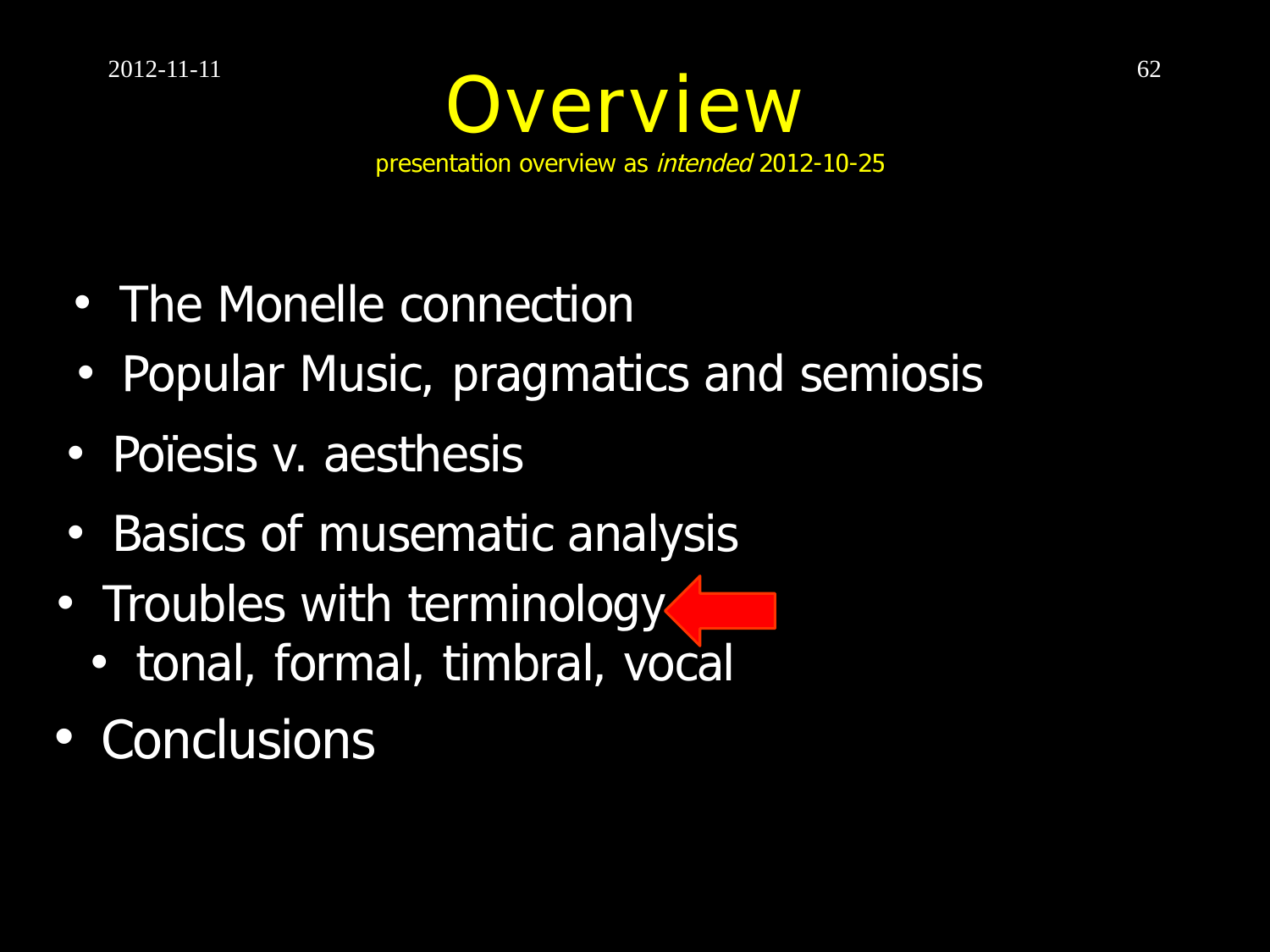

# Overview presentation overview as intended 2012-10-25
2012-11-11
62
 The Monelle connection
 Popular Music, pragmatics and semiosis
 Poïesis v. aesthesis
 Basics of musematic analysis
 Troubles with terminology
 tonal, formal, timbral, vocal

 Conclusions